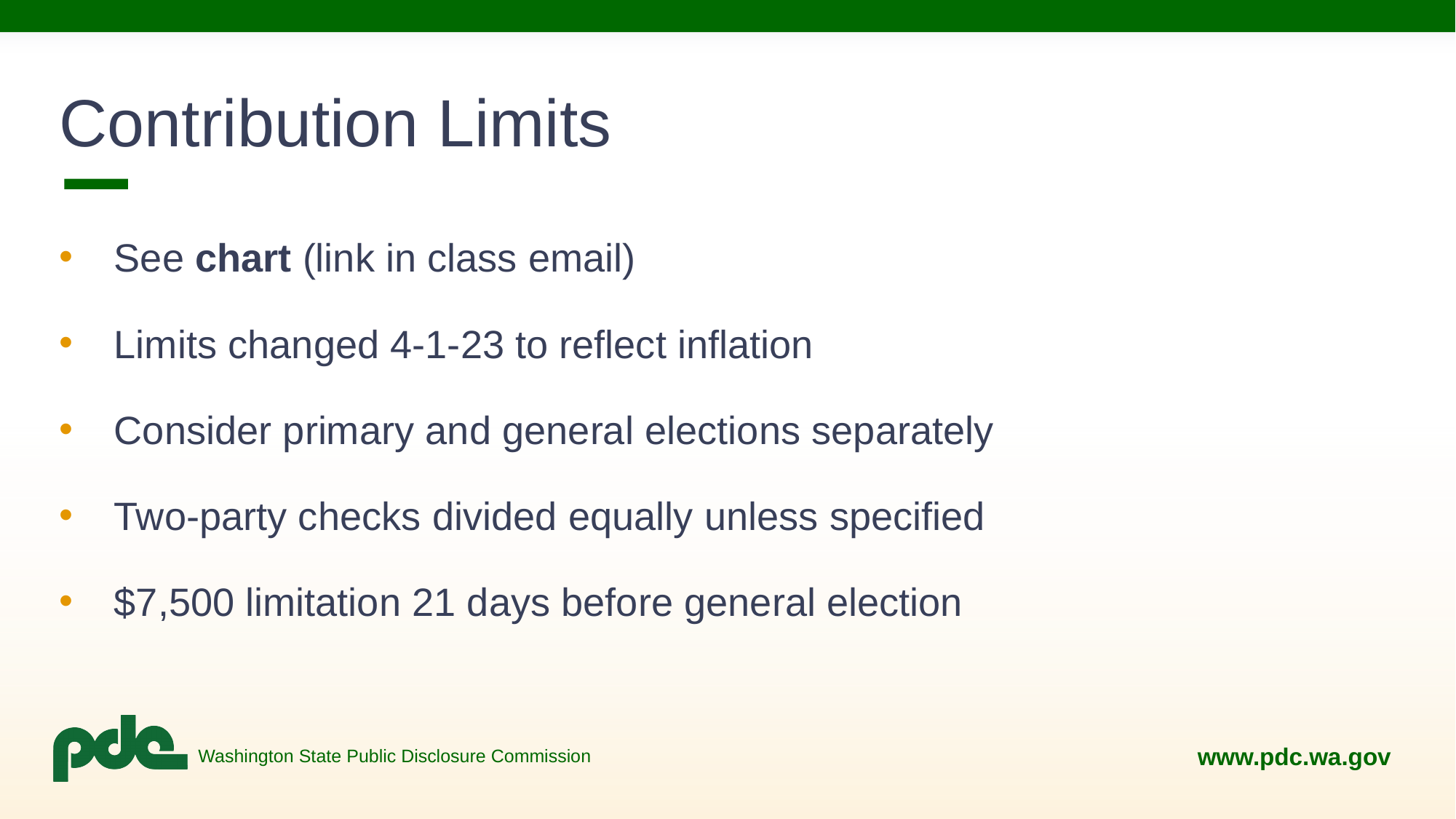

# Contribution Limits
See chart (link in class email)
Limits changed 4-1-23 to reflect inflation
Consider primary and general elections separately
Two-party checks divided equally unless specified
$7,500 limitation 21 days before general election